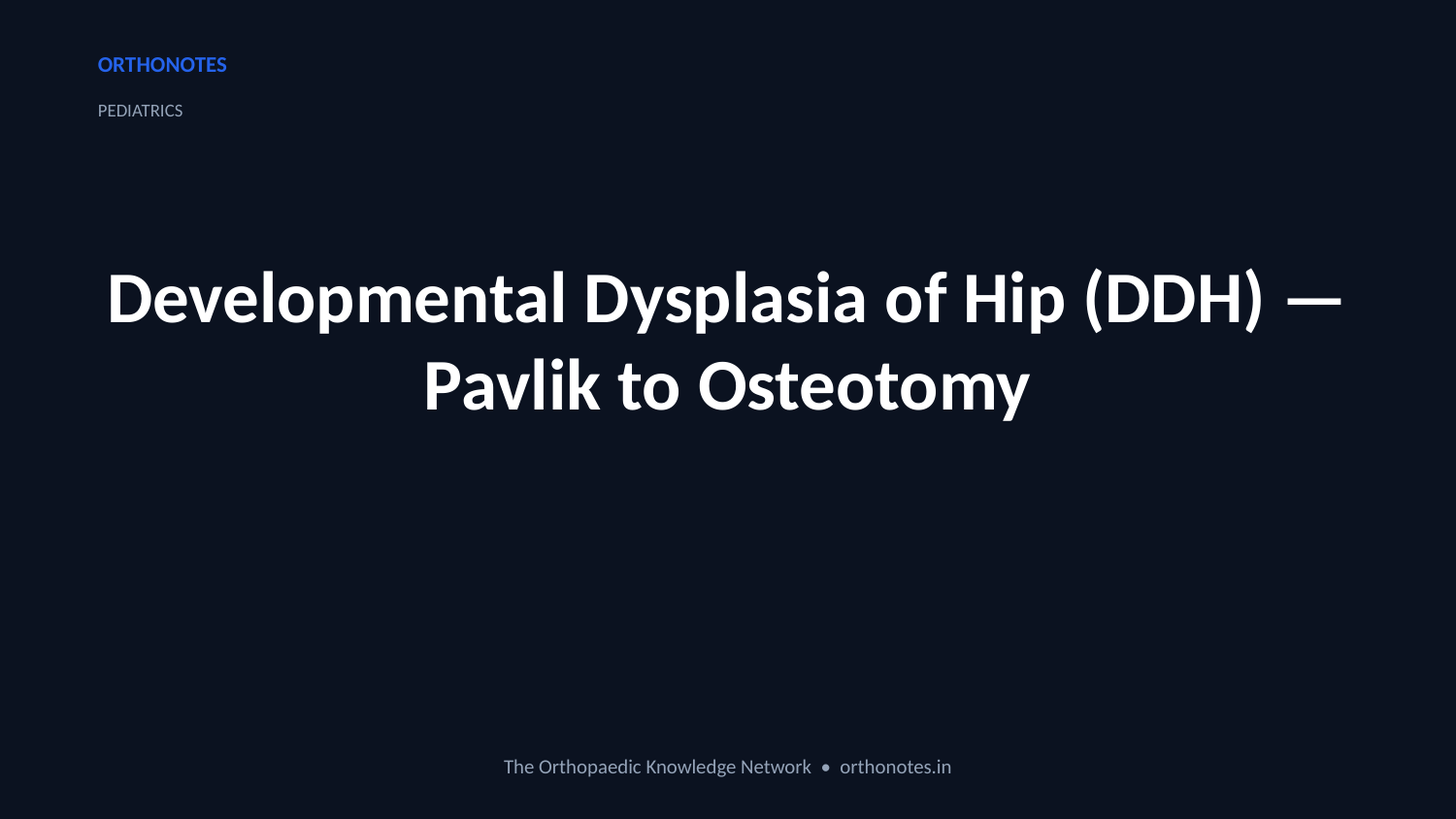

ORTHONOTES
PEDIATRICS
Developmental Dysplasia of Hip (DDH) — Pavlik to Osteotomy
The Orthopaedic Knowledge Network  •  orthonotes.in